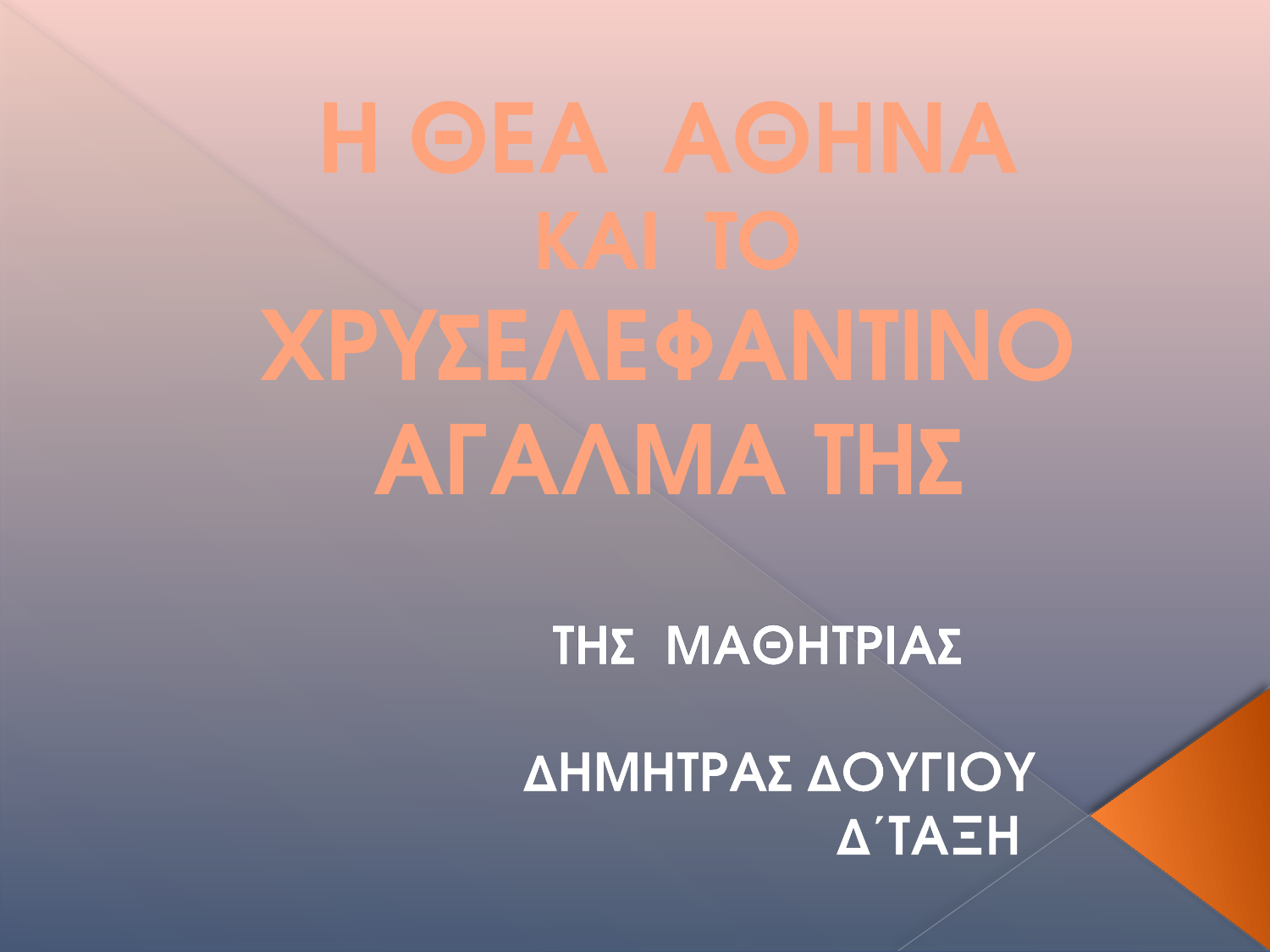

# Η ΘΕΑ  ΑΘΗΝΑ ΚΑΙ  ΤΟ ΧΡΥΣΕΛΕΦΑΝΤΙΝΟ ΑΓΑΛΜΑ ΤΗΣ
ΤΗΣ  ΜΑΘΗΤΡΙΑΣ

ΔΗΜΗΤΡΑΣ ΔΟΥΓΙΟΥ
Δ΄ΤΑΞΗ